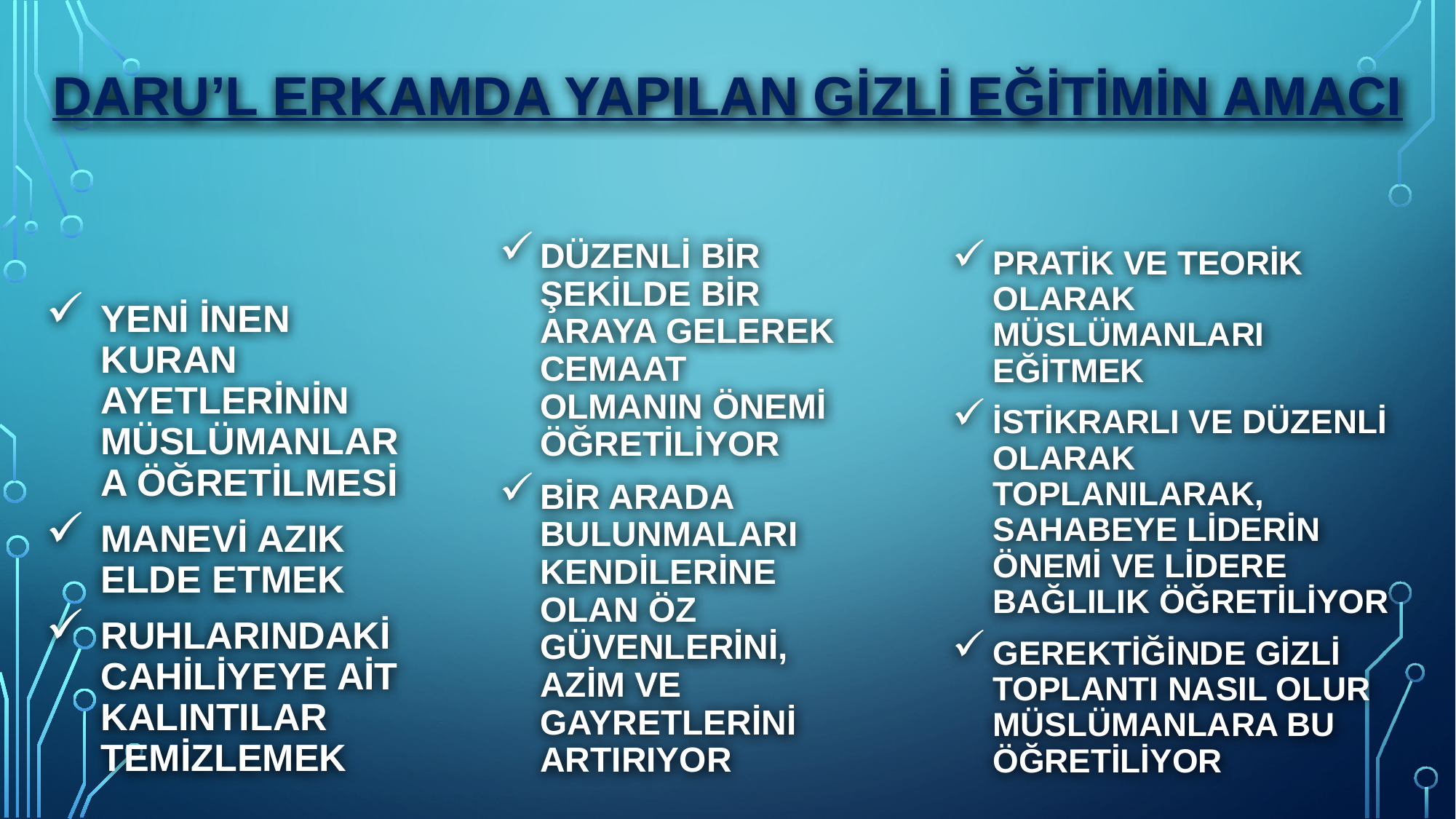

# DARU’L ERKAMDA YAPILAN GİZLİ EĞİTİMİN AMACI
PRATİK VE TEORİK OLARAK MÜSLÜMANLARI EĞİTMEK
İSTİKRARLI VE DÜZENLİ OLARAK TOPLANILARAK, SAHABEYE LİDERİN ÖNEMİ VE LİDERE BAĞLILIK ÖĞRETİLİYOR
GEREKTİĞİNDE GİZLİ TOPLANTI NASIL OLUR MÜSLÜMANLARA BU ÖĞRETİLİYOR
YENİ İNEN KURAN AYETLERİNİN MÜSLÜMANLARA ÖĞRETİLMESİ
MANEVİ AZIK ELDE ETMEK
RUHLARINDAKİ CAHİLİYEYE AİT KALINTILAR TEMİZLEMEK
DÜZENLİ BİR ŞEKİLDE BİR ARAYA GELEREK CEMAAT OLMANIN ÖNEMİ ÖĞRETİLİYOR
BİR ARADA BULUNMALARI KENDİLERİNE OLAN ÖZ GÜVENLERİNİ, AZİM VE GAYRETLERİNİ ARTIRIYOR